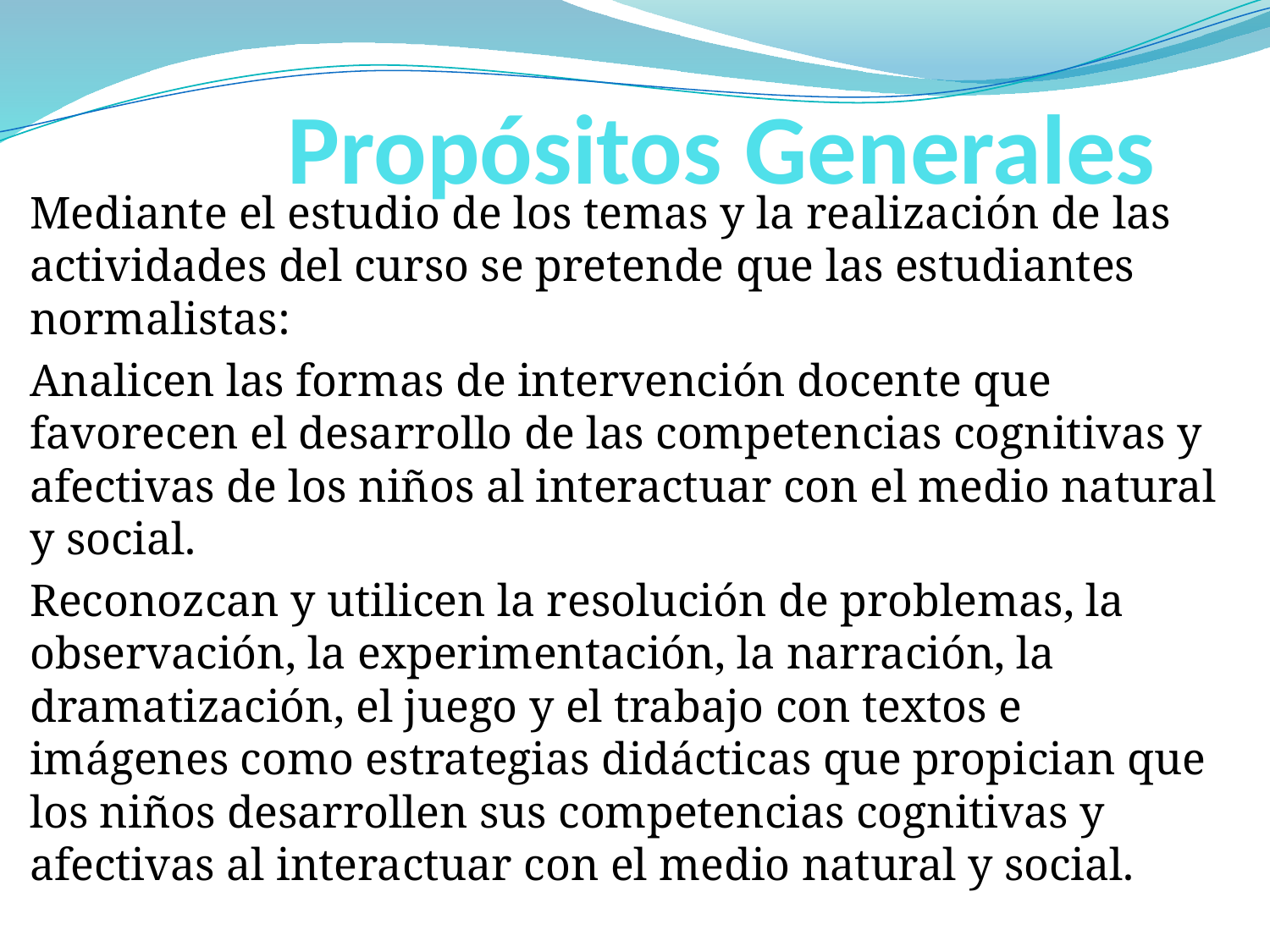

# Propósitos Generales
Mediante el estudio de los temas y la realización de las actividades del curso se pretende que las estudiantes normalistas:
Analicen las formas de intervención docente que favorecen el desarrollo de las competencias cognitivas y afectivas de los niños al interactuar con el medio natural y social.
Reconozcan y utilicen la resolución de problemas, la observación, la experimentación, la narración, la dramatización, el juego y el trabajo con textos e imágenes como estrategias didácticas que propician que los niños desarrollen sus competencias cognitivas y afectivas al interactuar con el medio natural y social.